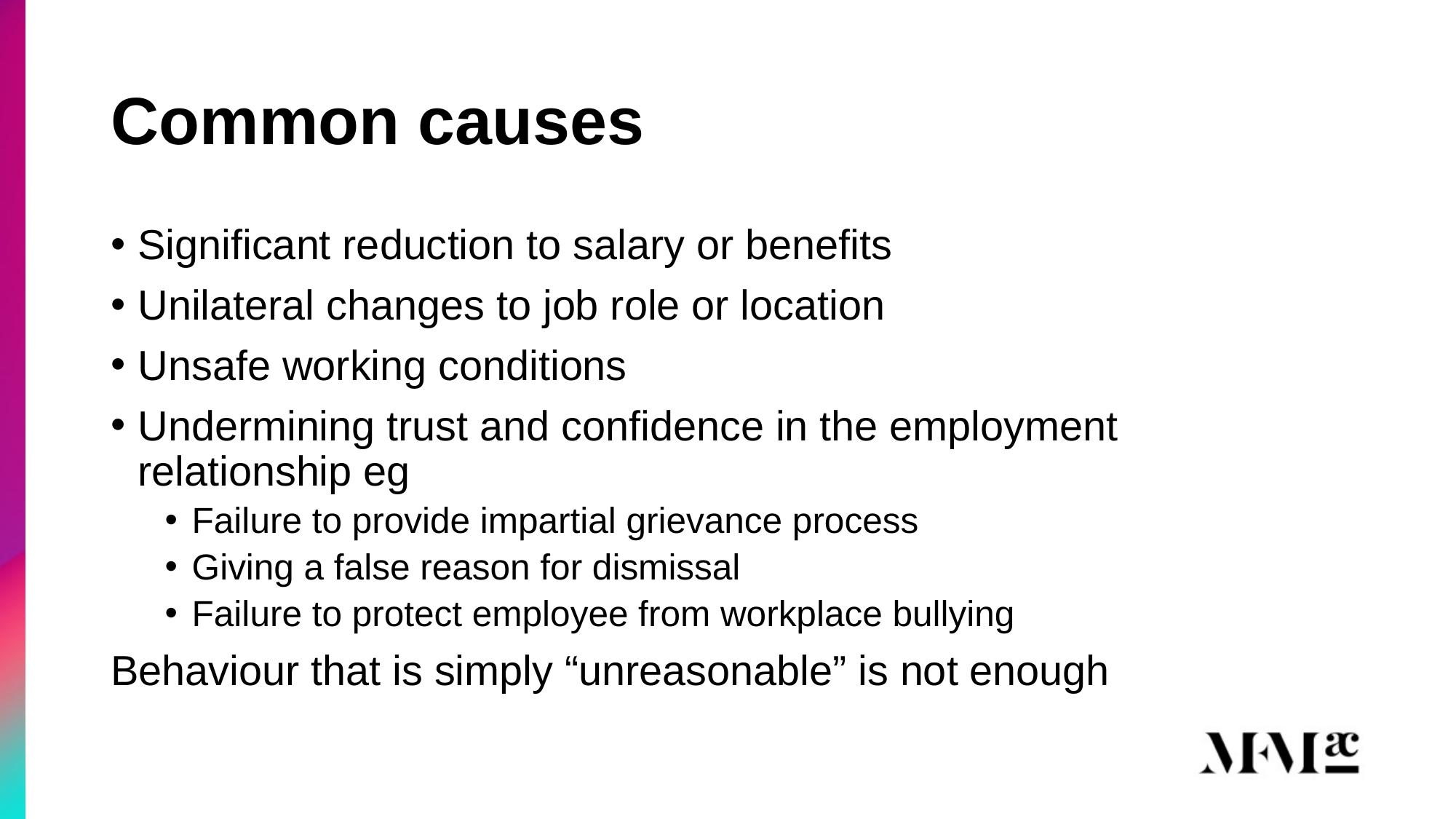

# Common causes
Significant reduction to salary or benefits
Unilateral changes to job role or location
Unsafe working conditions
Undermining trust and confidence in the employment relationship eg
Failure to provide impartial grievance process
Giving a false reason for dismissal
Failure to protect employee from workplace bullying
Behaviour that is simply “unreasonable” is not enough